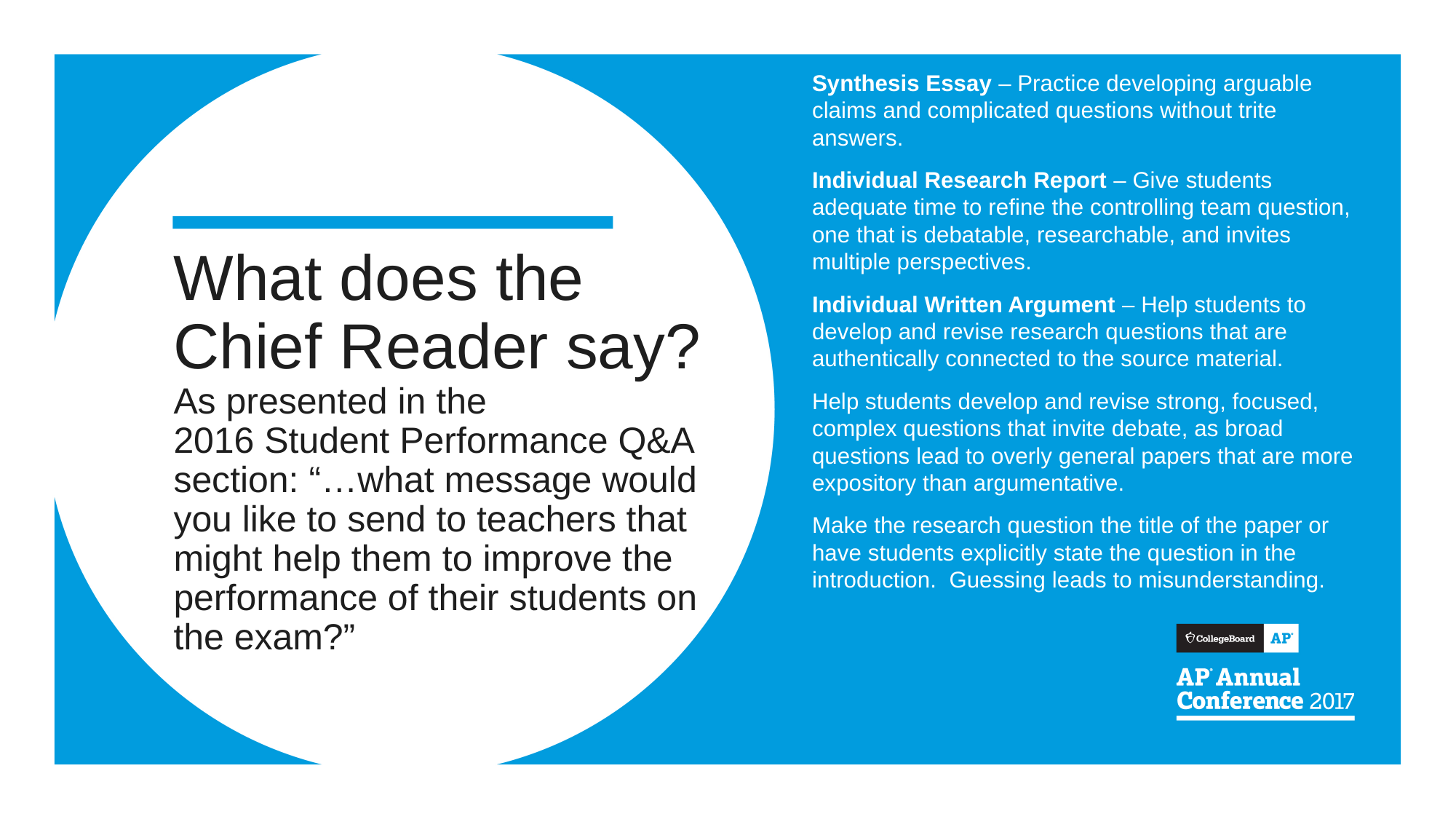

Synthesis Essay – Practice developing arguable claims and complicated questions without trite answers.
Individual Research Report – Give students adequate time to refine the controlling team question, one that is debatable, researchable, and invites multiple perspectives.
Individual Written Argument – Help students to develop and revise research questions that are authentically connected to the source material.
Help students develop and revise strong, focused, complex questions that invite debate, as broad questions lead to overly general papers that are more expository than argumentative.
Make the research question the title of the paper or have students explicitly state the question in the introduction.  Guessing leads to misunderstanding.
# What does the Chief Reader say? As presented in the 2016 Student Performance Q&A section: “…what message would you like to send to teachers that might help them to improve the performance of their students on the exam?”